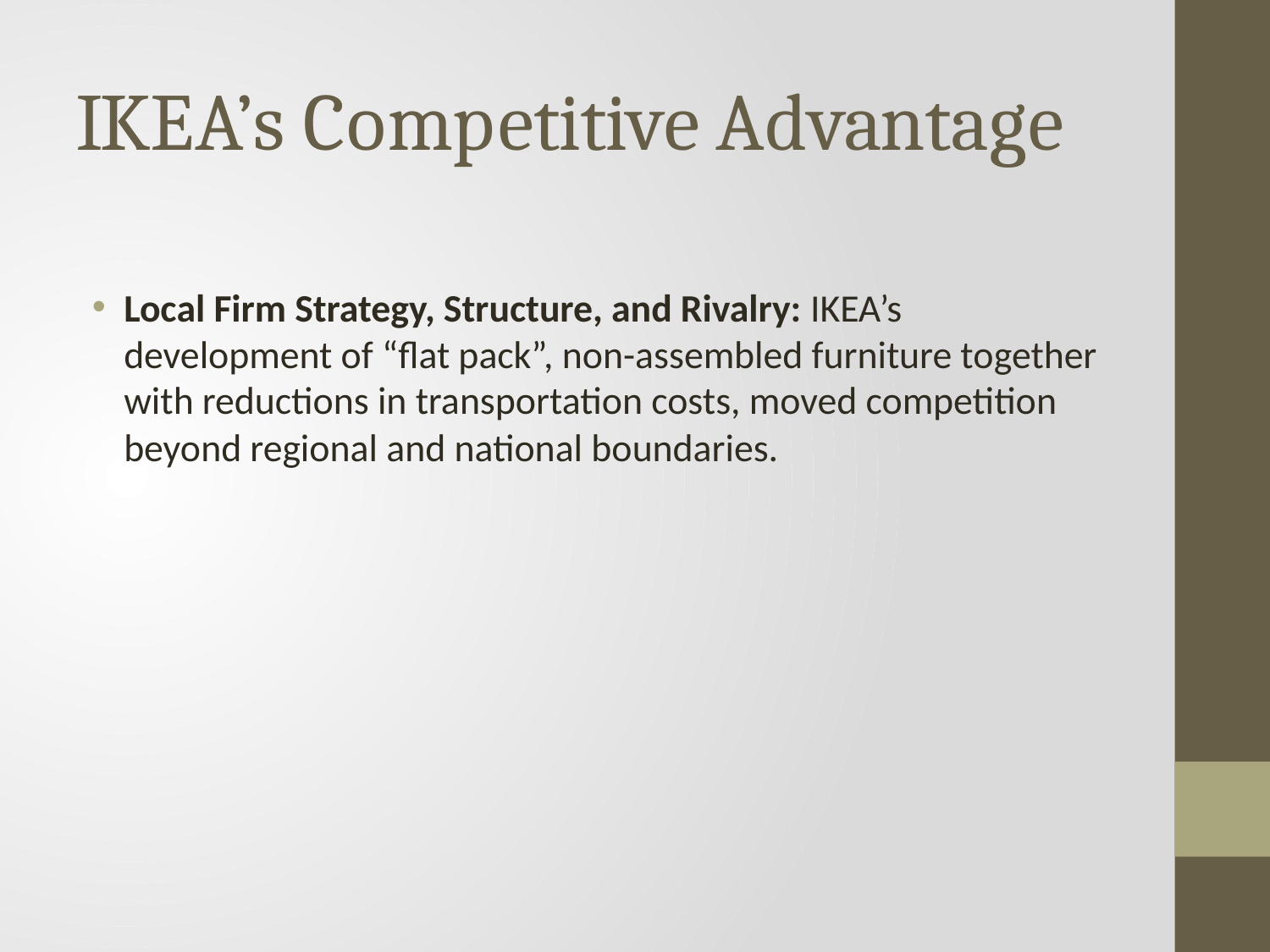

# IKEA’s Competitive Advantage

Local Firm Strategy, Structure, and Rivalry: IKEA’s development of “flat pack”, non-assembled furniture together with reductions in transportation costs, moved competition beyond regional and national boundaries.